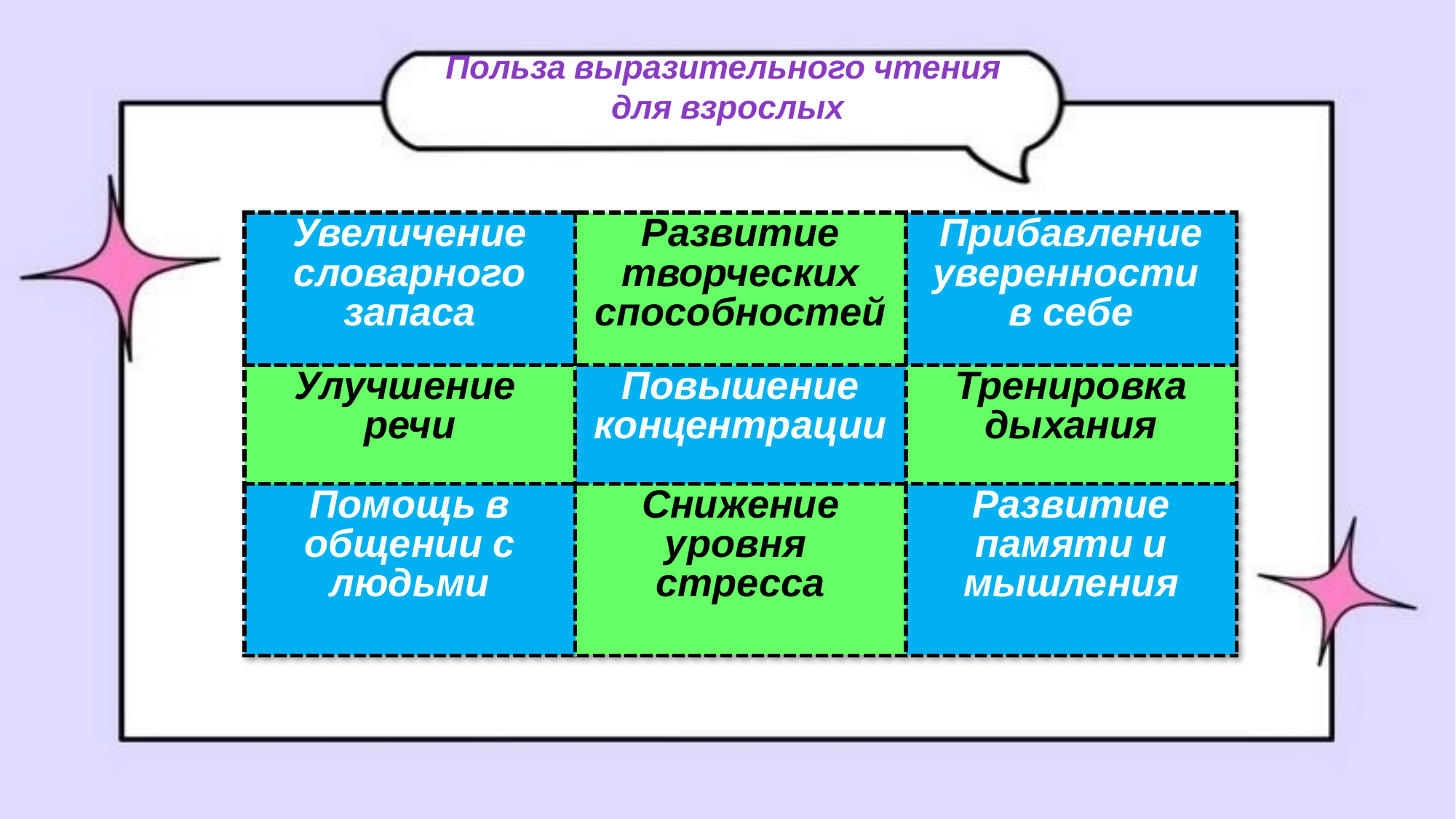

Польза выразительного чтения
для взрослых
| Увеличение словарного запаса | Развитие творческих способностей | Прибавление уверенности в себе |
| --- | --- | --- |
| Улучшение речи | Повышение концентрации | Тренировка дыхания |
| Помощь в общении с людьми | Снижение уровня стресса | Развитие памяти и мышления |